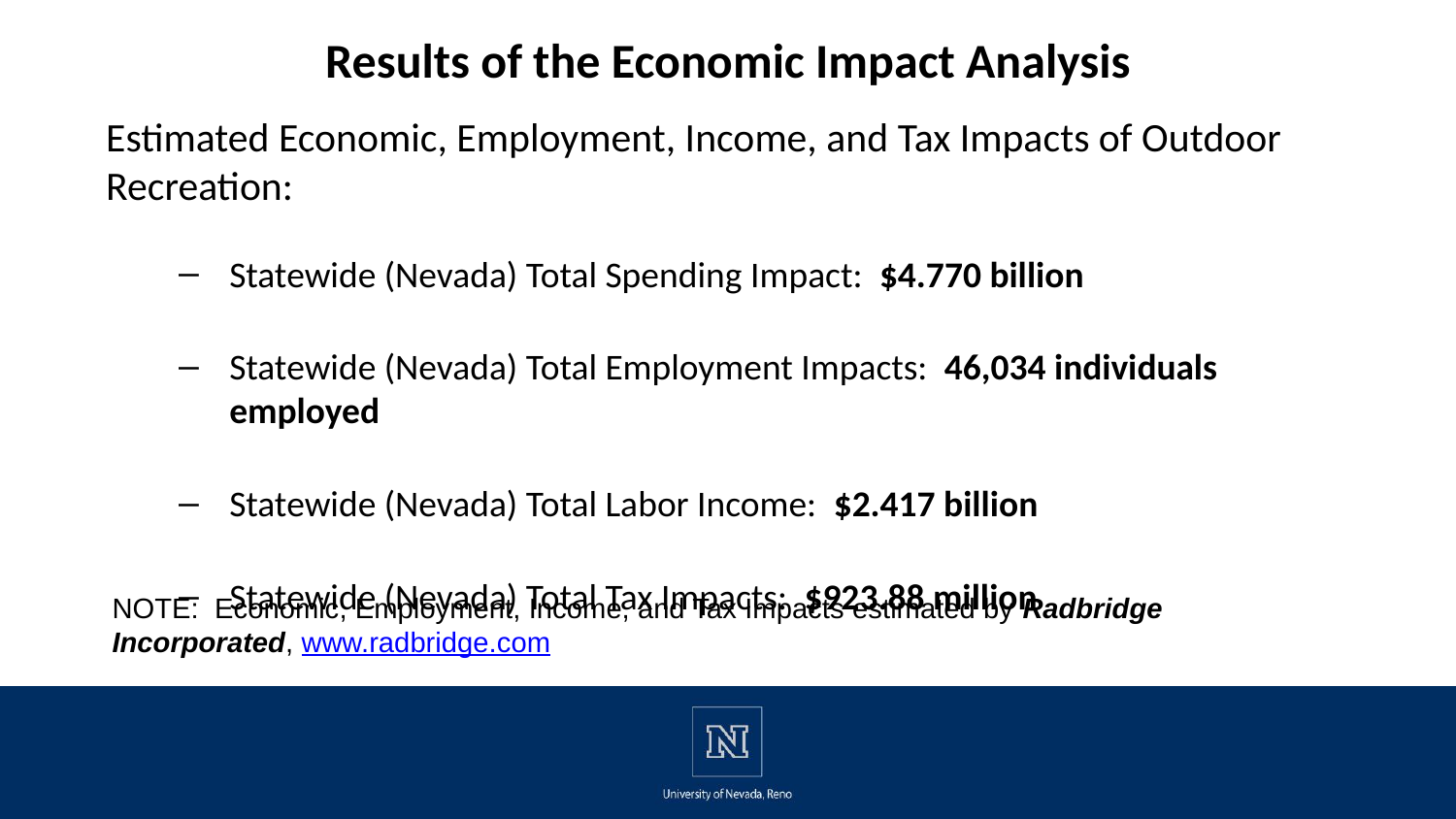

# Results of the Economic Impact Analysis
Estimated Economic, Employment, Income, and Tax Impacts of Outdoor Recreation:

Statewide (Nevada) Total Spending Impact:  $4.770 billion

Statewide (Nevada) Total Employment Impacts:  46,034 individuals employed

Statewide (Nevada) Total Labor Income:  $2.417 billion

Statewide (Nevada) Total Tax Impacts:  $923.88 million
NOTE:  Economic, Employment, Income, and Tax Impacts estimated by Radbridge Incorporated, www.radbridge.com